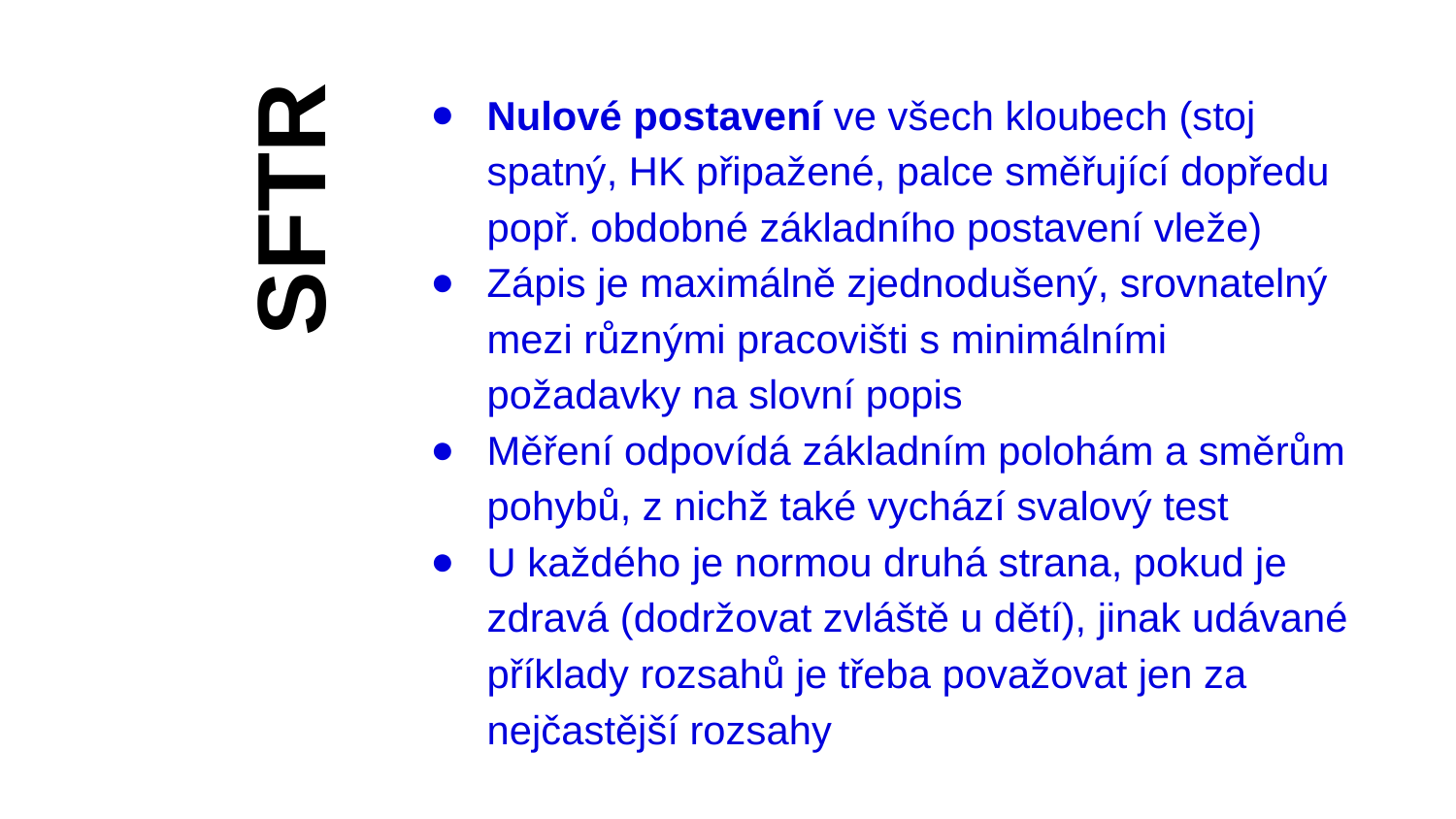

Nulové postavení ve všech kloubech (stoj spatný, HK připažené, palce směřující dopředu popř. obdobné základního postavení vleže)
Zápis je maximálně zjednodušený, srovnatelný mezi různými pracovišti s minimálními požadavky na slovní popis
Měření odpovídá základním polohám a směrům pohybů, z nichž také vychází svalový test
U každého je normou druhá strana, pokud je zdravá (dodržovat zvláště u dětí), jinak udávané příklady rozsahů je třeba považovat jen za nejčastější rozsahy

# SFTR